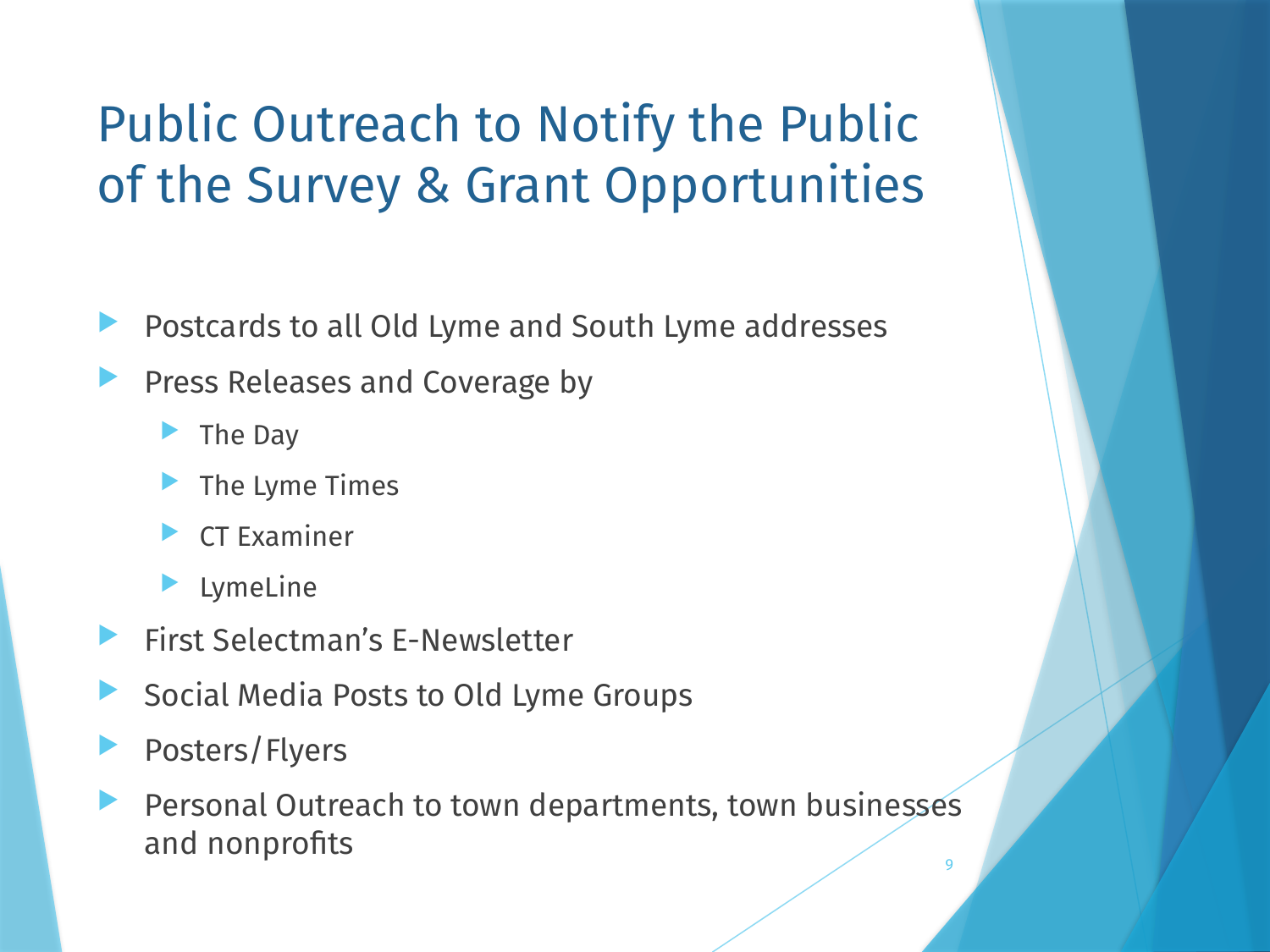

# Public Outreach to Notify the Public of the Survey & Grant Opportunities
Postcards to all Old Lyme and South Lyme addresses
Press Releases and Coverage by
The Day
The Lyme Times
CT Examiner
LymeLine
First Selectman’s E-Newsletter
Social Media Posts to Old Lyme Groups
Posters/Flyers
Personal Outreach to town departments, town businesses and nonprofits
9